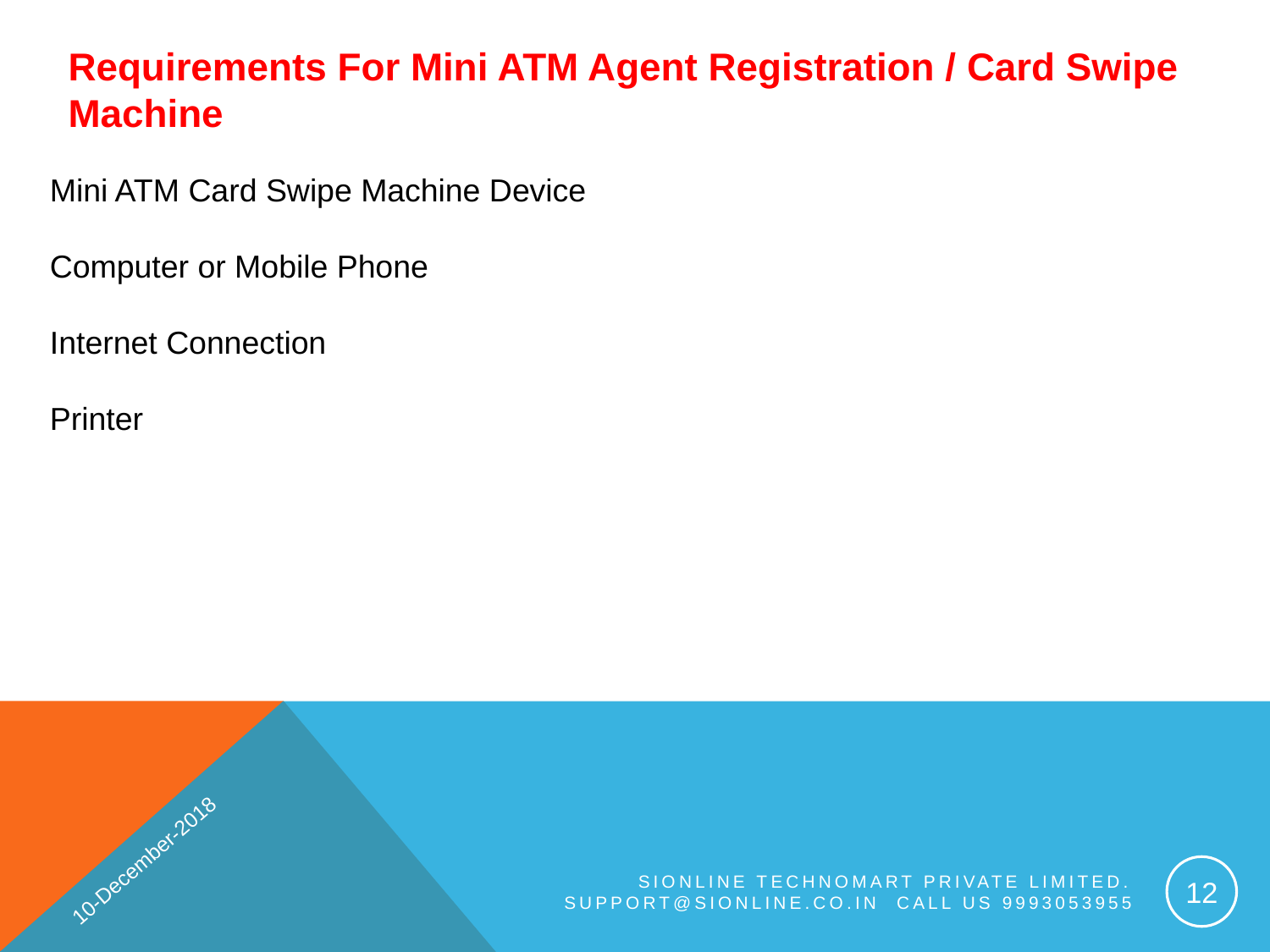

Requirements For Mini ATM Agent Registration / Card Swipe Machine
Mini ATM Card Swipe Machine Device
Computer or Mobile Phone
Internet Connection
Printer
10-December-2018
12
SiOnline Technomart Private Limited. Support@sionline.co.in  Call us 9993053955